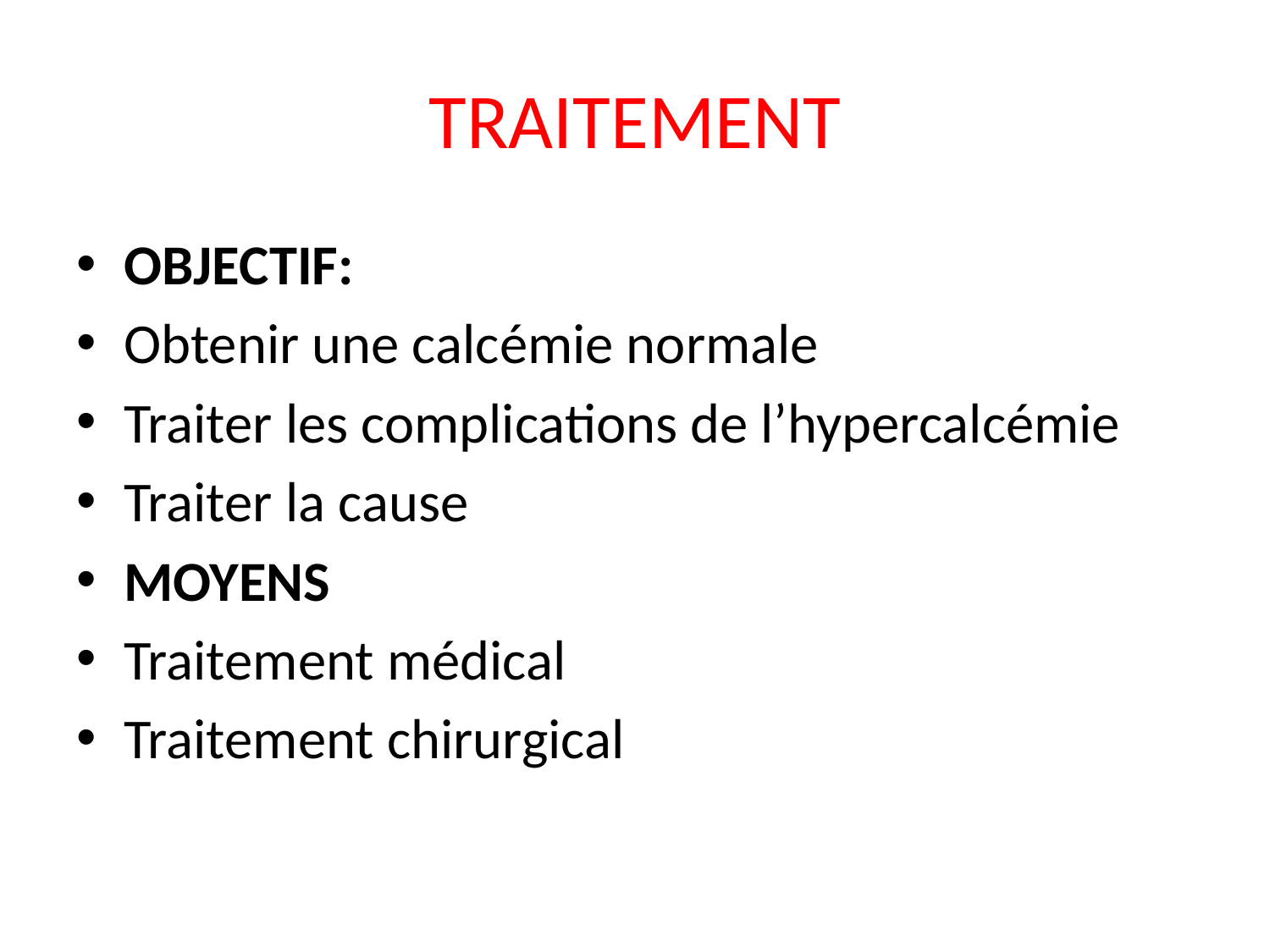

# TRAITEMENT
OBJECTIF:
Obtenir une calcémie normale
Traiter les complications de l’hypercalcémie
Traiter la cause
MOYENS
Traitement médical
Traitement chirurgical